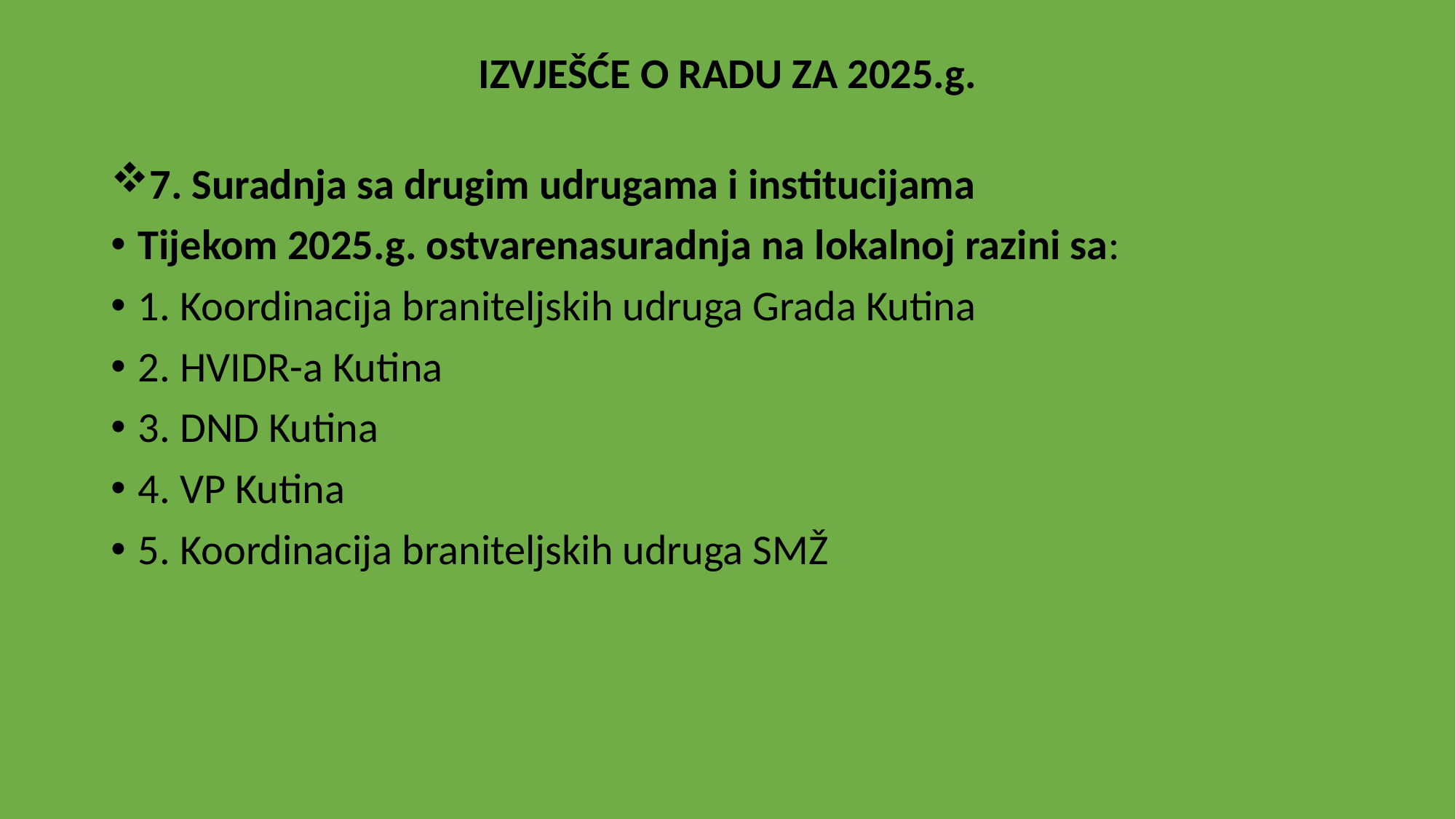

# IZVJEŠĆE O RADU ZA 2025.g.
7. Suradnja sa drugim udrugama i institucijama
Tijekom 2025.g. ostvarenasuradnja na lokalnoj razini sa:
1. Koordinacija braniteljskih udruga Grada Kutina
2. HVIDR-a Kutina
3. DND Kutina
4. VP Kutina
5. Koordinacija braniteljskih udruga SMŽ